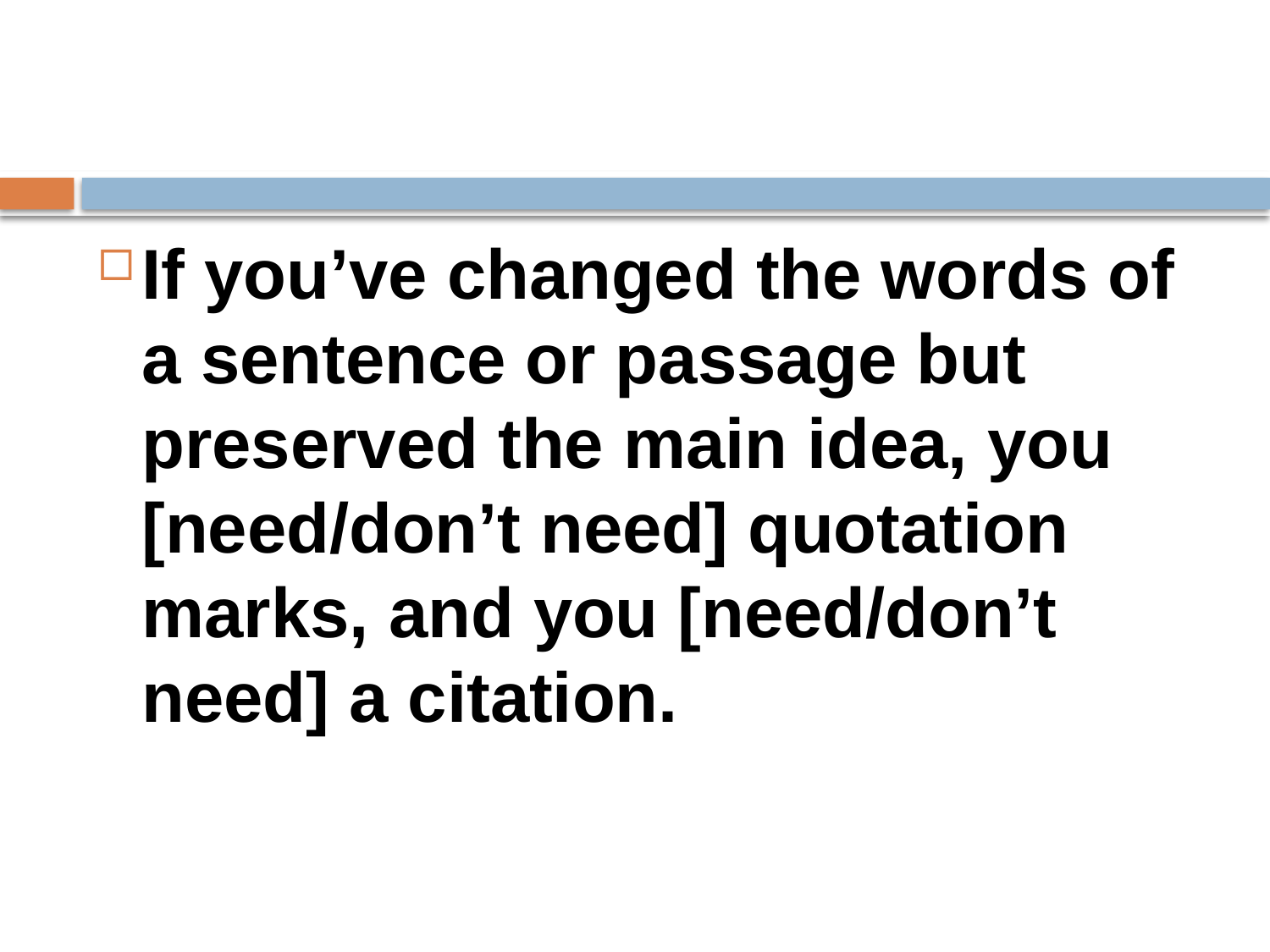

#
If you’ve changed the words of a sentence or passage but preserved the main idea, you [need/don’t need] quotation marks, and you [need/don’t need] a citation.